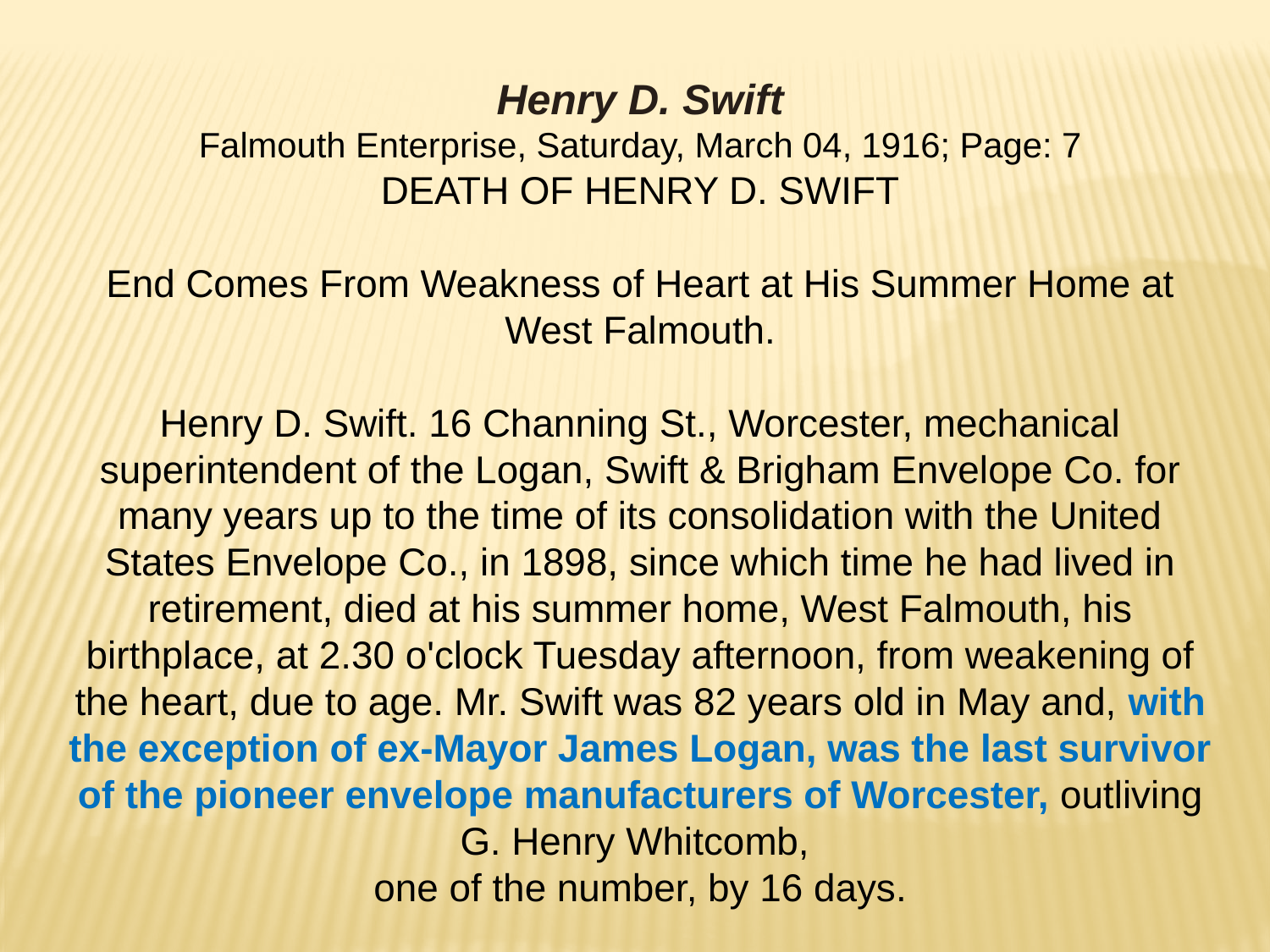

Henry D. Swift
Falmouth Enterprise, Saturday, March 04, 1916; Page: 7
DEATH OF HENRY D. SWIFT
End Comes From Weakness of Heart at His Summer Home at West Falmouth.
Henry D. Swift. 16 Channing St., Worcester, mechanical superintendent of the Logan, Swift & Brigham Envelope Co. for many years up to the time of its consolidation with the United States Envelope Co., in 1898, since which time he had lived in retirement, died at his summer home, West Falmouth, his birthplace, at 2.30 o'clock Tuesday afternoon, from weakening of the heart, due to age. Mr. Swift was 82 years old in May and, with the exception of ex-Mayor James Logan, was the last survivor of the pioneer envelope manufacturers of Worcester, outliving G. Henry Whitcomb,
one of the number, by 16 days.